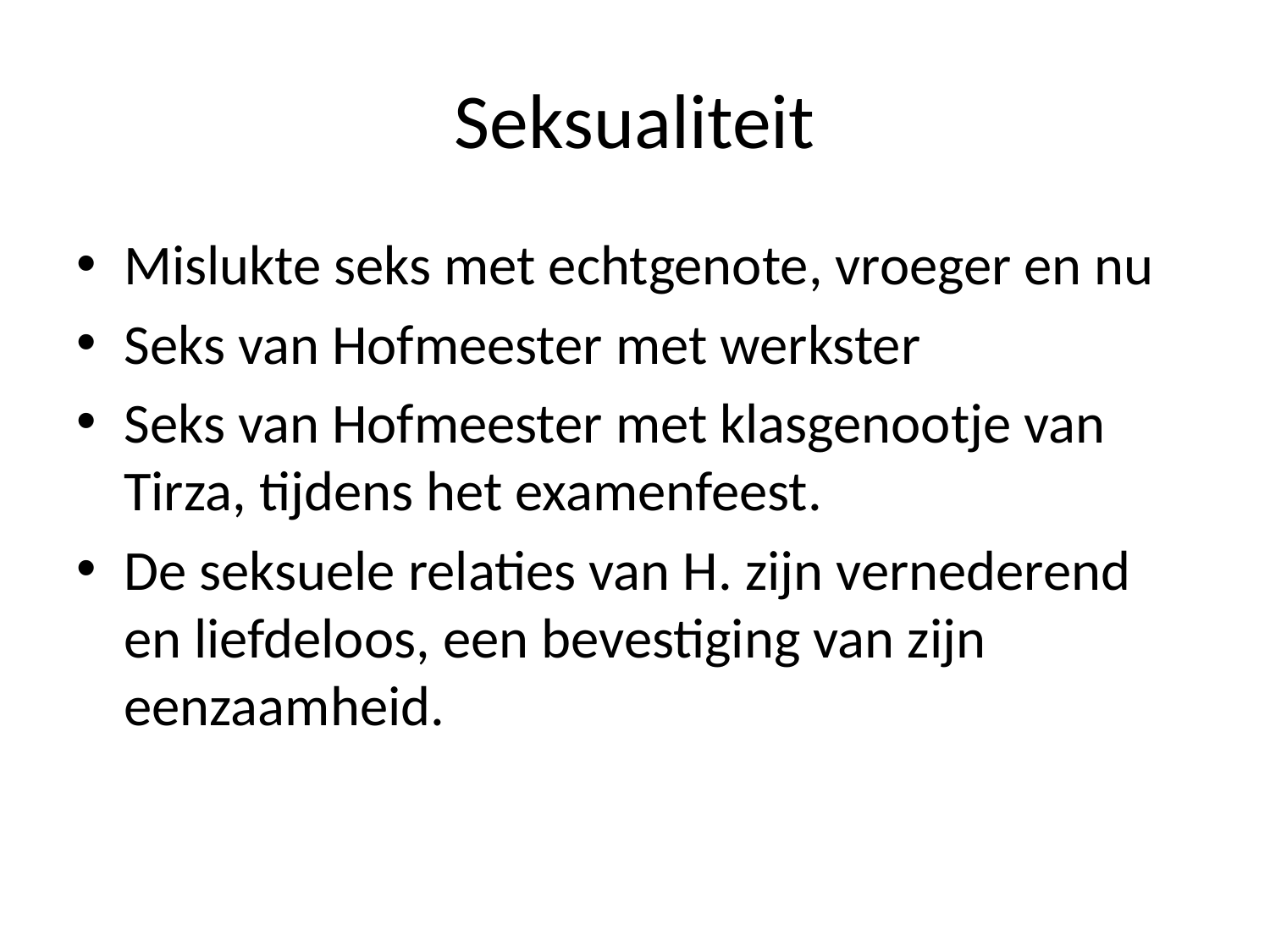

# Seksualiteit
Mislukte seks met echtgenote, vroeger en nu
Seks van Hofmeester met werkster
Seks van Hofmeester met klasgenootje van Tirza, tijdens het examenfeest.
De seksuele relaties van H. zijn vernederend en liefdeloos, een bevestiging van zijn eenzaamheid.